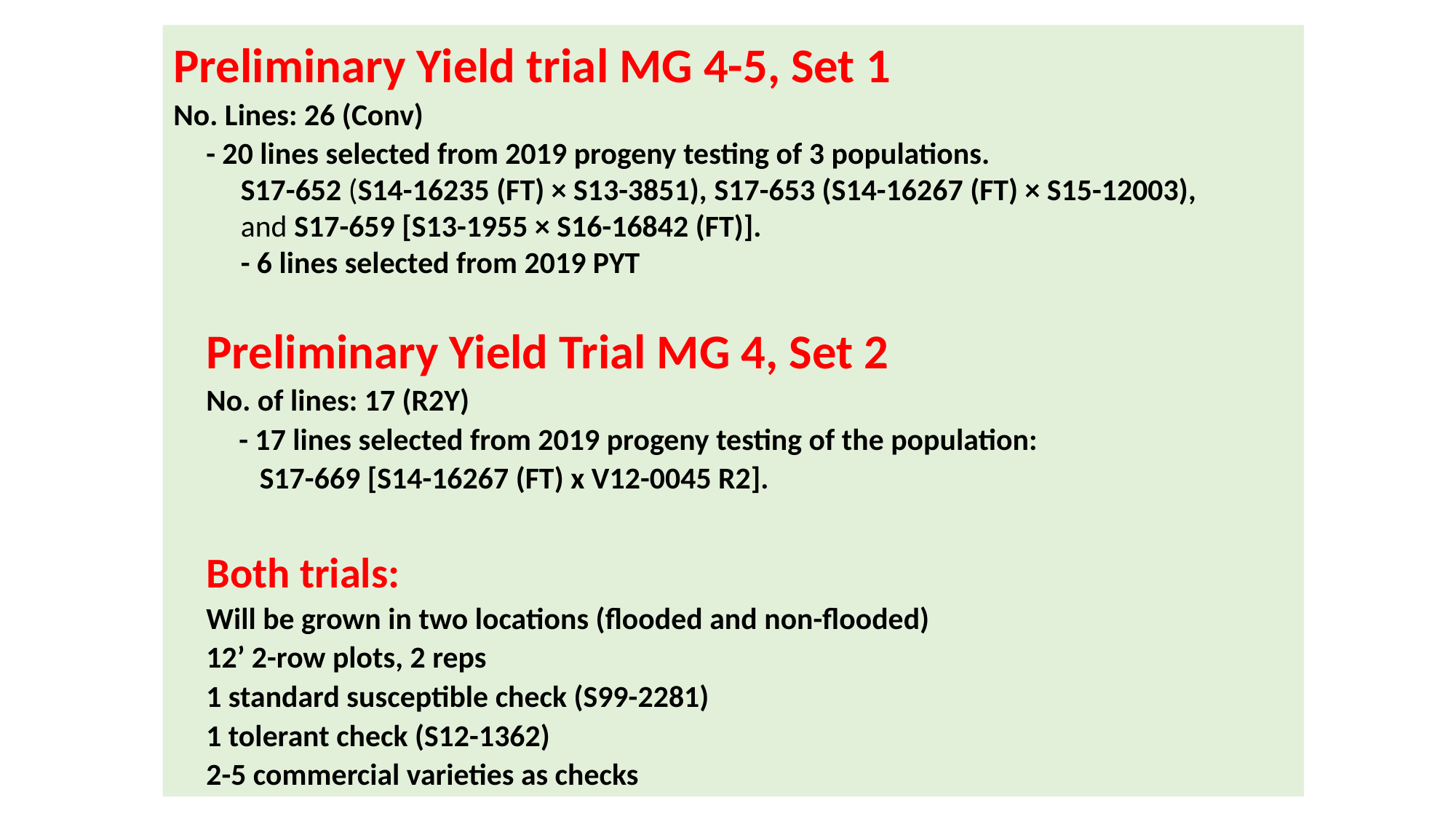

Preliminary Yield trial MG 4-5, Set 1
No. Lines: 26 (Conv)
- 20 lines selected from 2019 progeny testing of 3 populations.
     S17-652 (S14-16235 (FT) × S13-3851), S17-653 (S14-16267 (FT) × S15-12003),
     and S17-659 [S13-1955 × S16-16842 (FT)].
     - 6 lines selected from 2019 PYT

Preliminary Yield Trial MG 4, Set 2
No. of lines: 17 (R2Y)
- 17 lines selected from 2019 progeny testing of the population:
   S17-669 [S14-16267 (FT) x V12-0045 R2].

Both trials:
Will be grown in two locations (flooded and non-flooded)
12’ 2-row plots, 2 reps
1 standard susceptible check (S99-2281)
1 tolerant check (S12-1362)
2-5 commercial varieties as checks